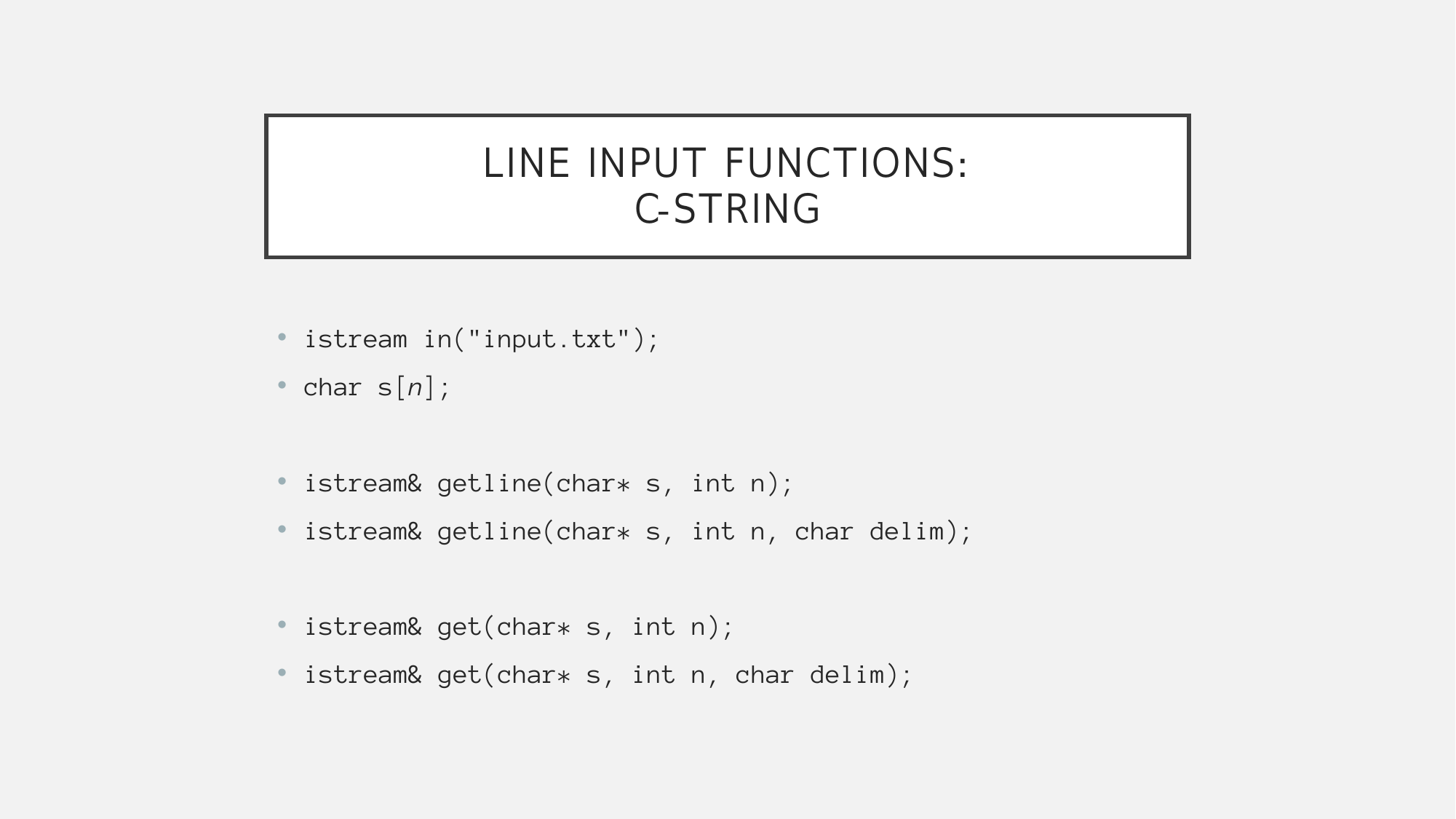

# Line input functions: C-string
istream in("input.txt");
char s[n];

istream& getline(char* s, int n);
istream& getline(char* s, int n, char delim);

istream& get(char* s, int n);
istream& get(char* s, int n, char delim);